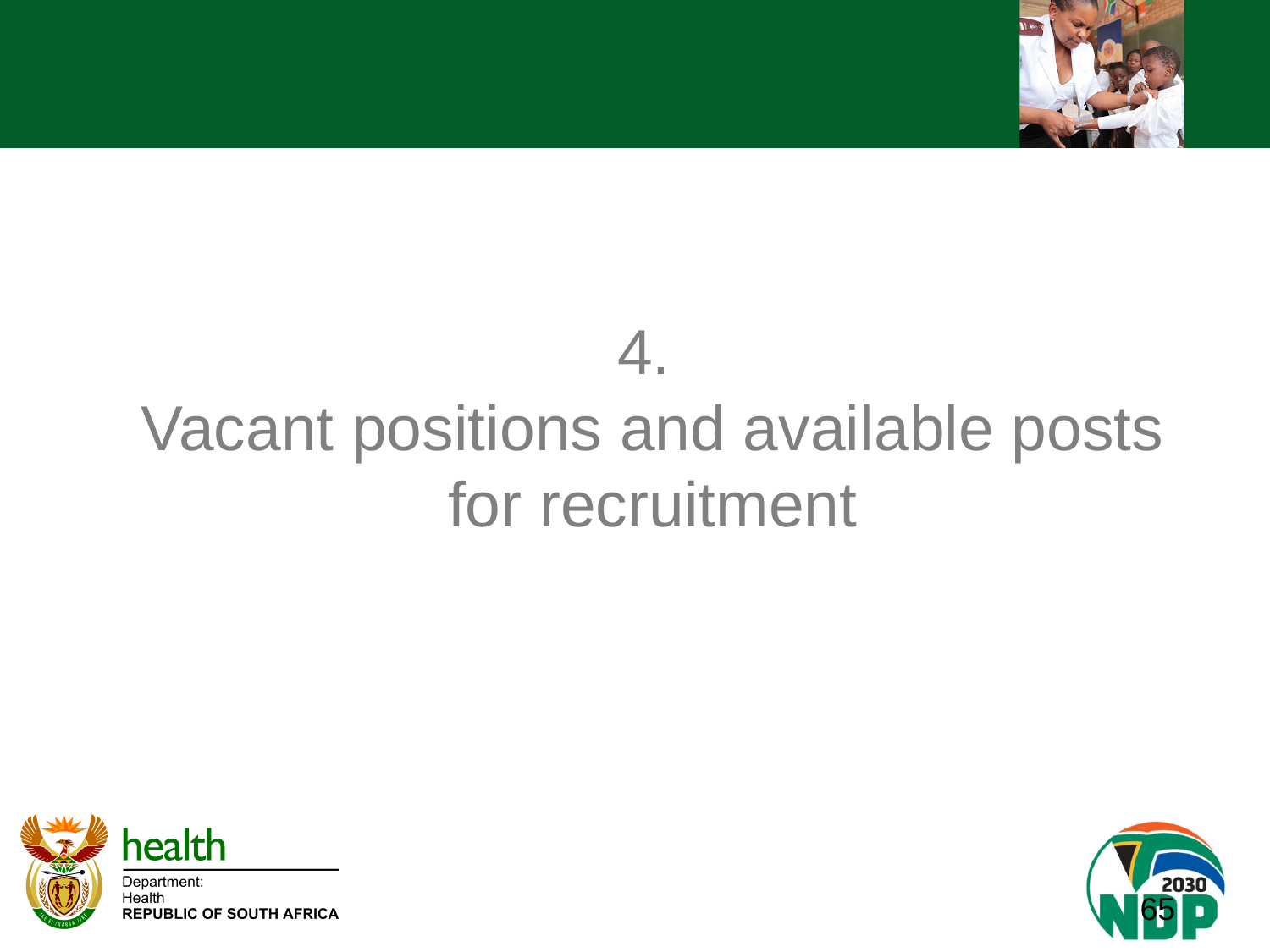

# 4. Vacant positions and available posts for recruitment